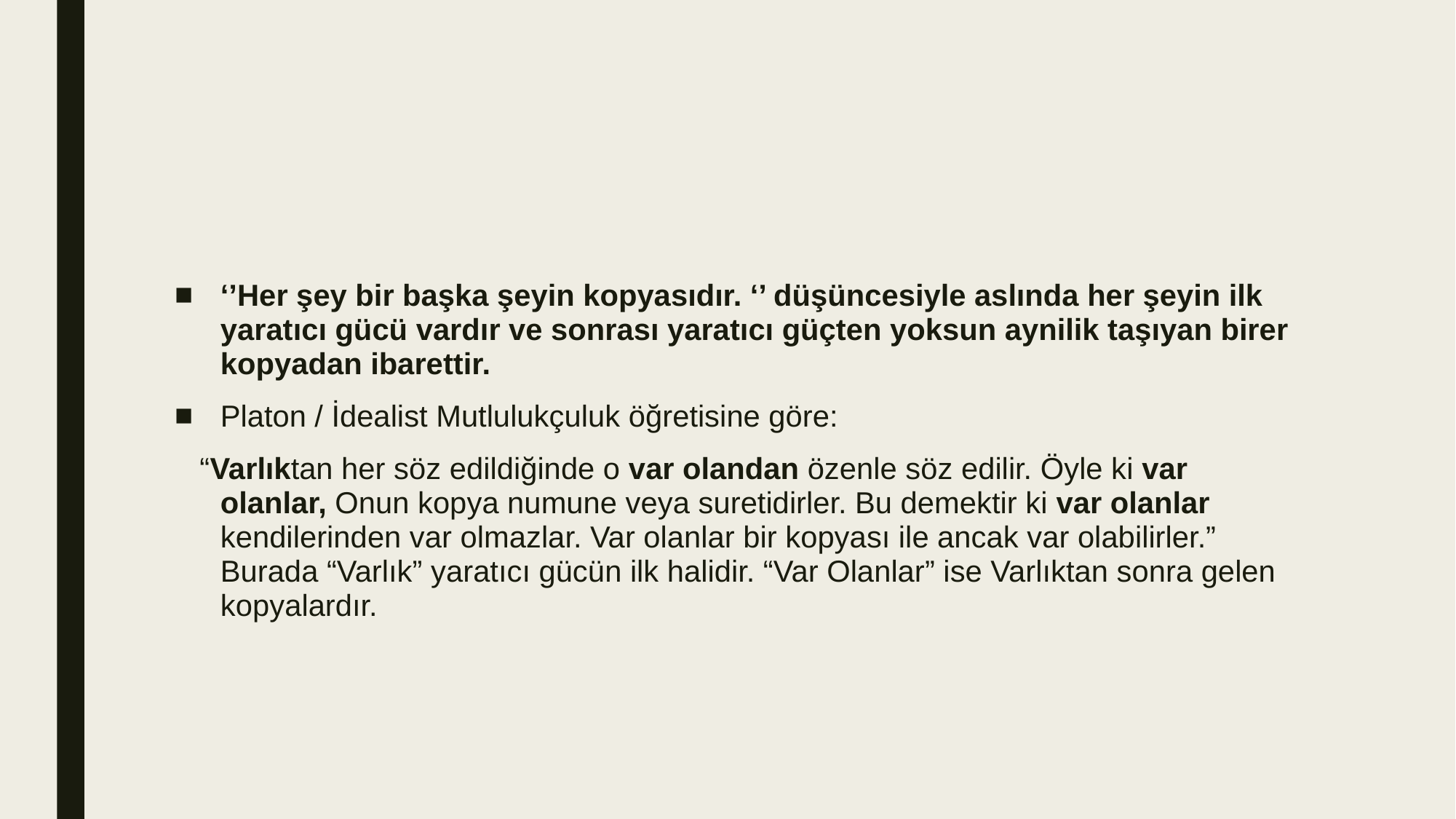

#
‘’Her şey bir başka şeyin kopyasıdır. ‘’ düşüncesiyle aslında her şeyin ilk yaratıcı gücü vardır ve sonrası yaratıcı güçten yoksun aynilik taşıyan birer kopyadan ibarettir.
Platon / İdealist Mutlulukçuluk öğretisine göre:
   “Varlıktan her söz edildiğinde o var olandan özenle söz edilir. Öyle ki var olanlar, Onun kopya numune veya suretidirler. Bu demektir ki var olanlar kendilerinden var olmazlar. Var olanlar bir kopyası ile ancak var olabilirler.” Burada “Varlık” yaratıcı gücün ilk halidir. “Var Olanlar” ise Varlıktan sonra gelen kopyalardır.